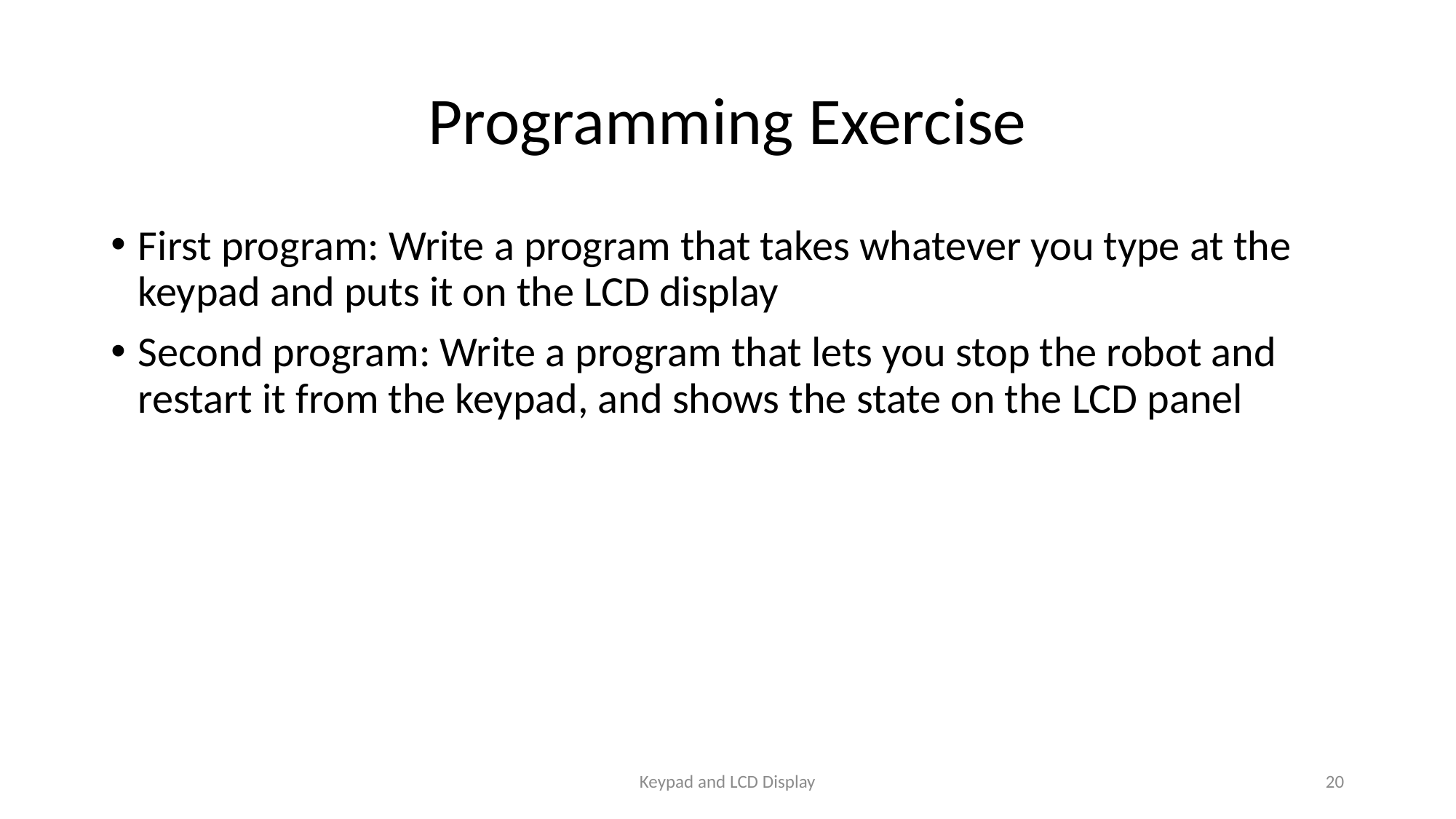

# Programming Exercise
First program: Write a program that takes whatever you type at the keypad and puts it on the LCD display
Second program: Write a program that lets you stop the robot and restart it from the keypad, and shows the state on the LCD panel
Keypad and LCD Display
20